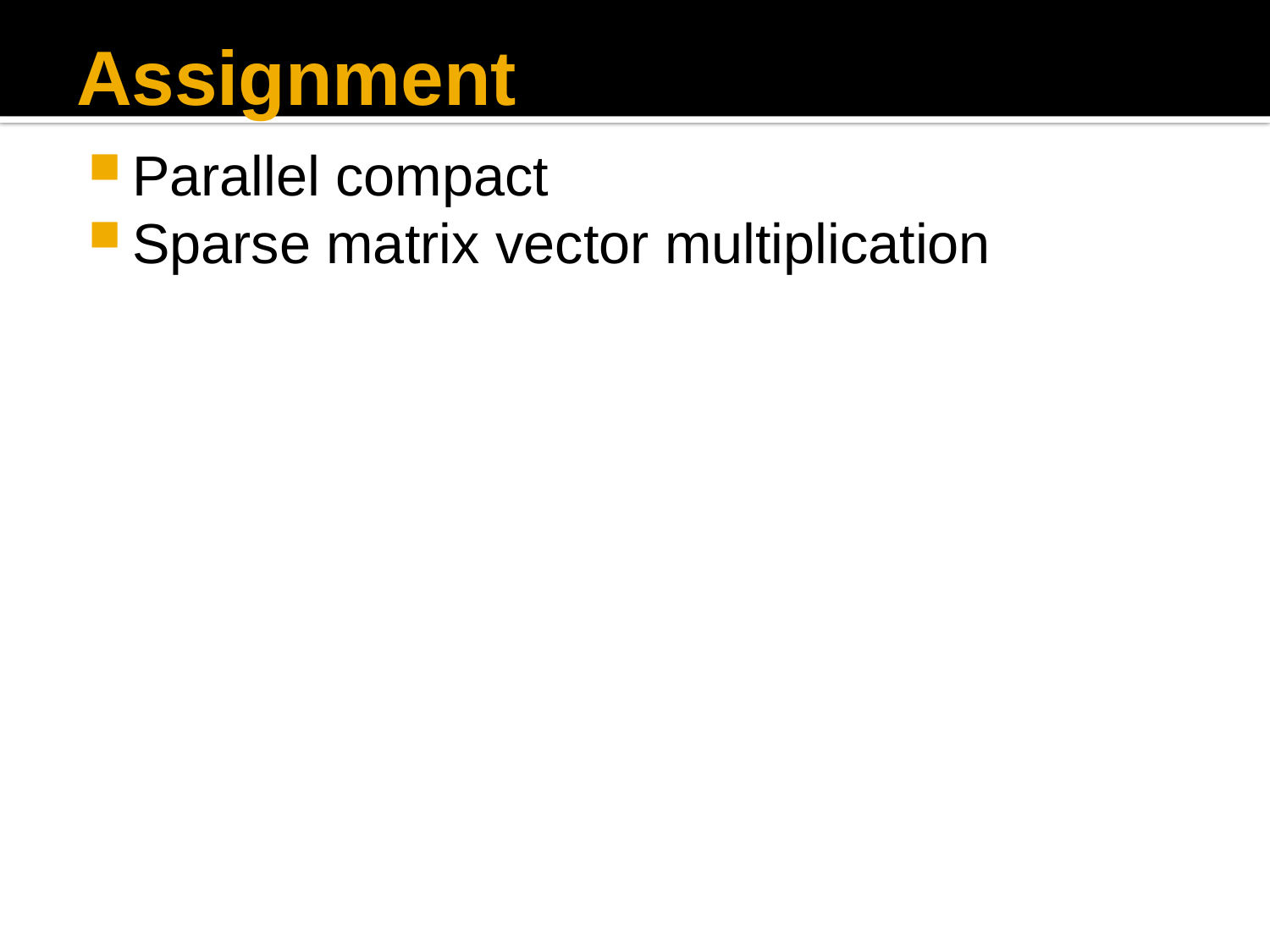

# Assignment
Parallel compact
Sparse matrix vector multiplication